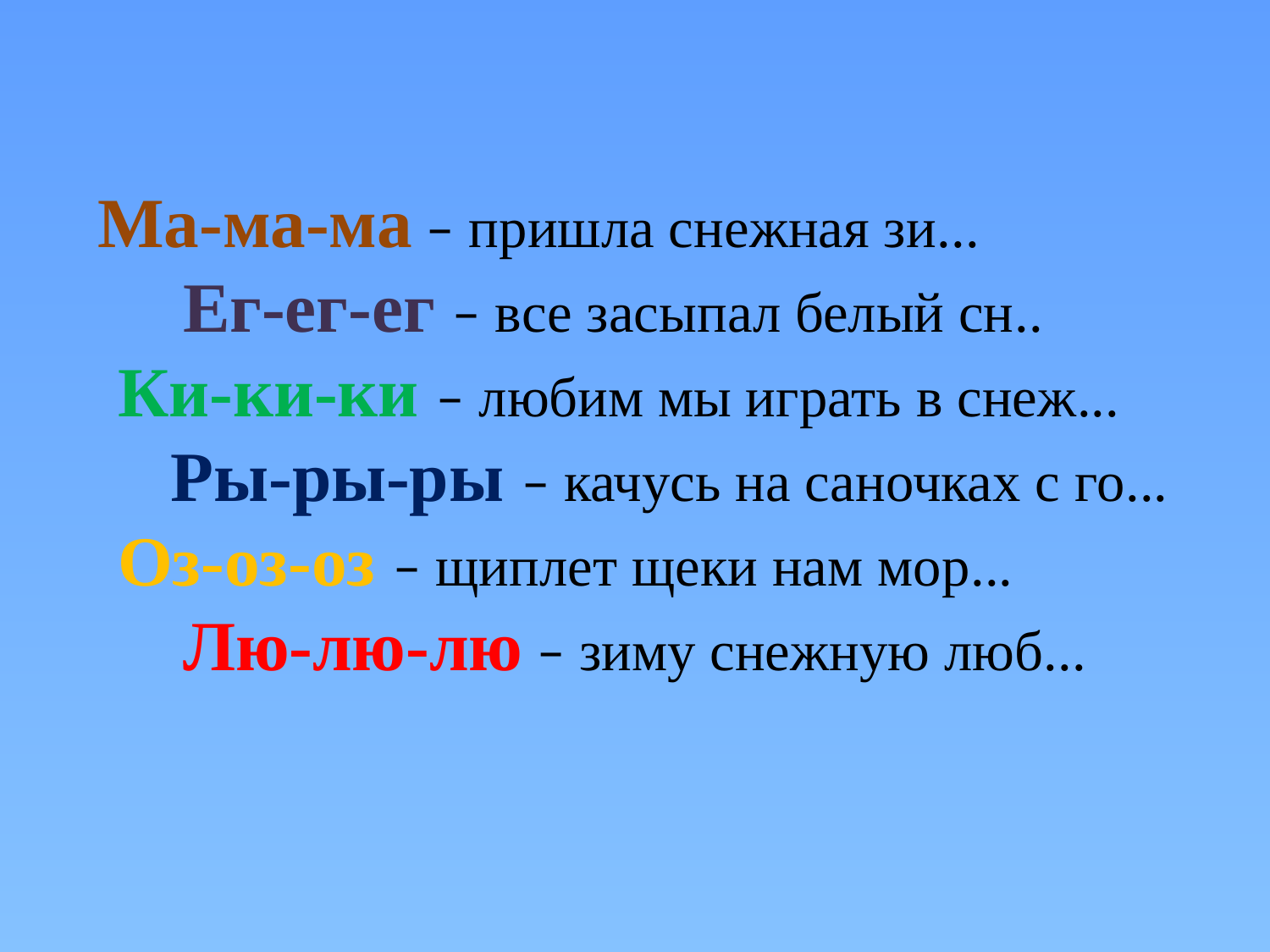

Ма-ма-ма – пришла снежная зи...
            Ег-ег-ег – все засыпал белый сн..
      Ки-ки-ки – любим мы играть в снеж...
         Ры-ры-ры – качусь на саночках с го...
      Оз-оз-оз – щиплет щеки нам мор...
            Лю-лю-лю – зиму снежную люб...